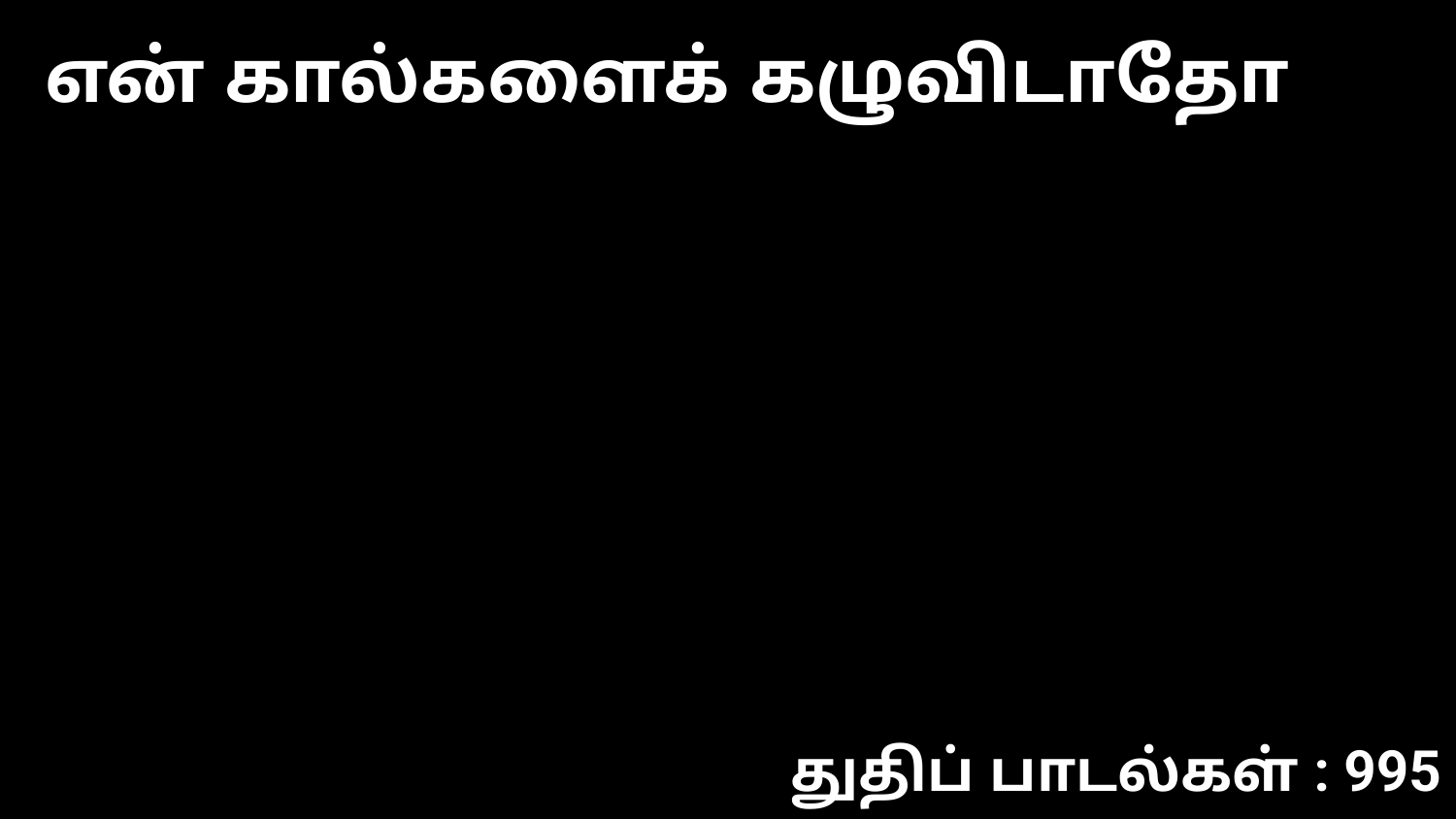

என் கால்களைக் கழுவிடாதோ
துதிப் பாடல்கள் : 995